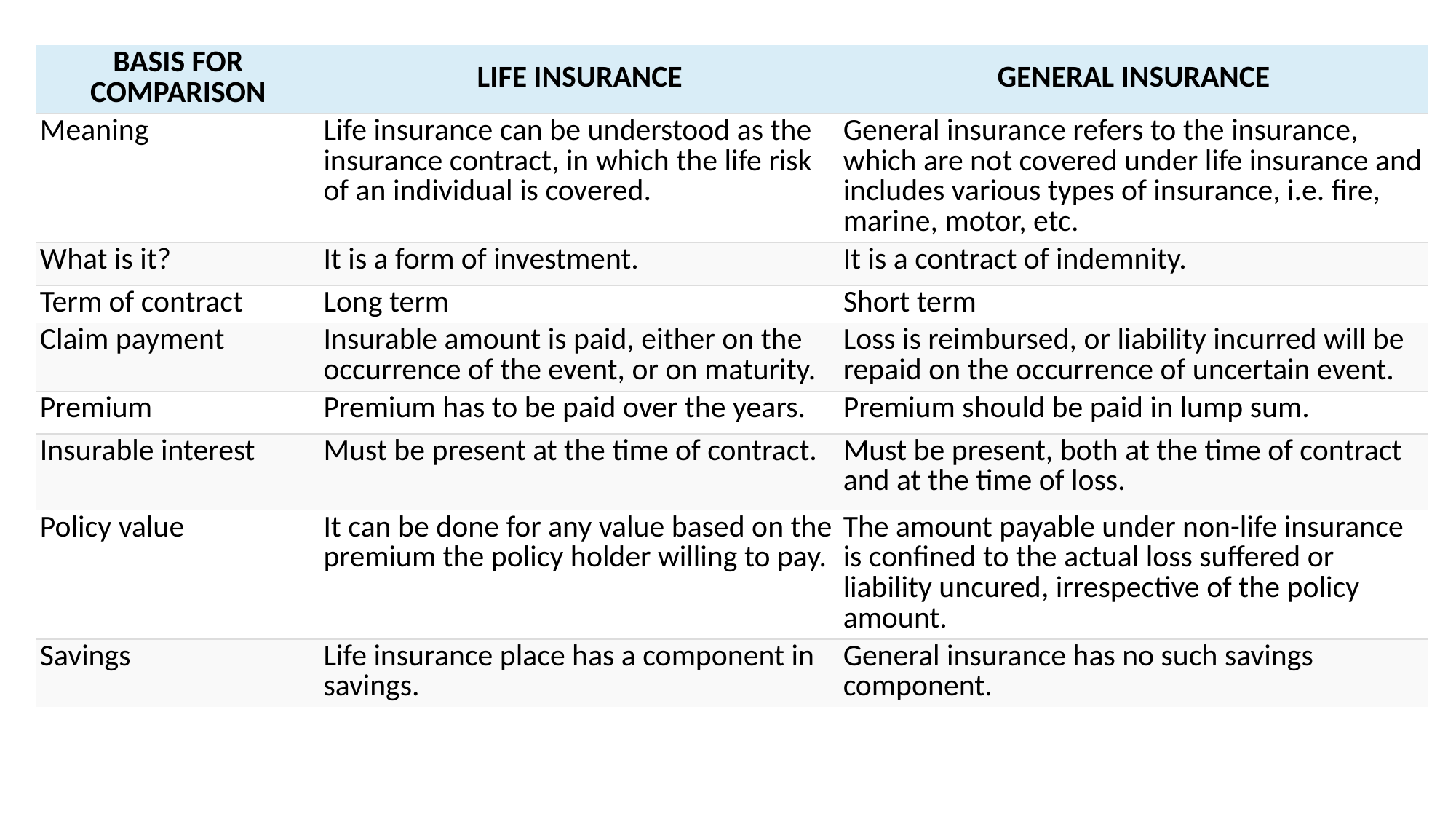

| BASIS FOR COMPARISON | LIFE INSURANCE | GENERAL INSURANCE |
| --- | --- | --- |
| Meaning | Life insurance can be understood as the insurance contract, in which the life risk of an individual is covered. | General insurance refers to the insurance, which are not covered under life insurance and includes various types of insurance, i.e. fire, marine, motor, etc. |
| What is it? | It is a form of investment. | It is a contract of indemnity. |
| Term of contract | Long term | Short term |
| Claim payment | Insurable amount is paid, either on the occurrence of the event, or on maturity. | Loss is reimbursed, or liability incurred will be repaid on the occurrence of uncertain event. |
| Premium | Premium has to be paid over the years. | Premium should be paid in lump sum. |
| Insurable interest | Must be present at the time of contract. | Must be present, both at the time of contract and at the time of loss. |
| Policy value | It can be done for any value based on the premium the policy holder willing to pay. | The amount payable under non-life insurance is confined to the actual loss suffered or liability uncured, irrespective of the policy amount. |
| Savings | Life insurance place has a component in savings. | General insurance has no such savings component. |